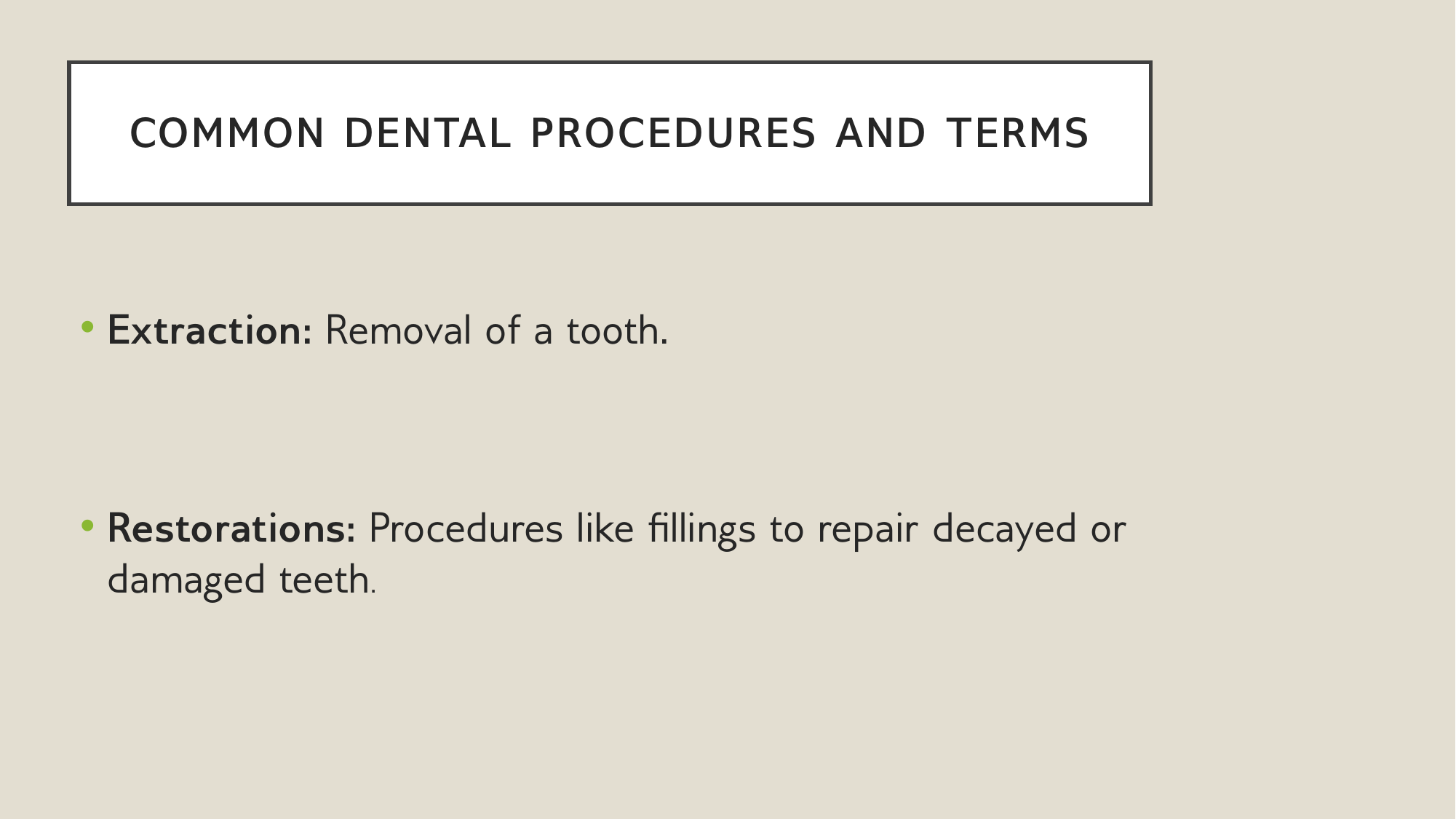

# Common Dental Procedures and Terms
Extraction: Removal of a tooth.

Restorations: Procedures like fillings to repair decayed or damaged teeth.